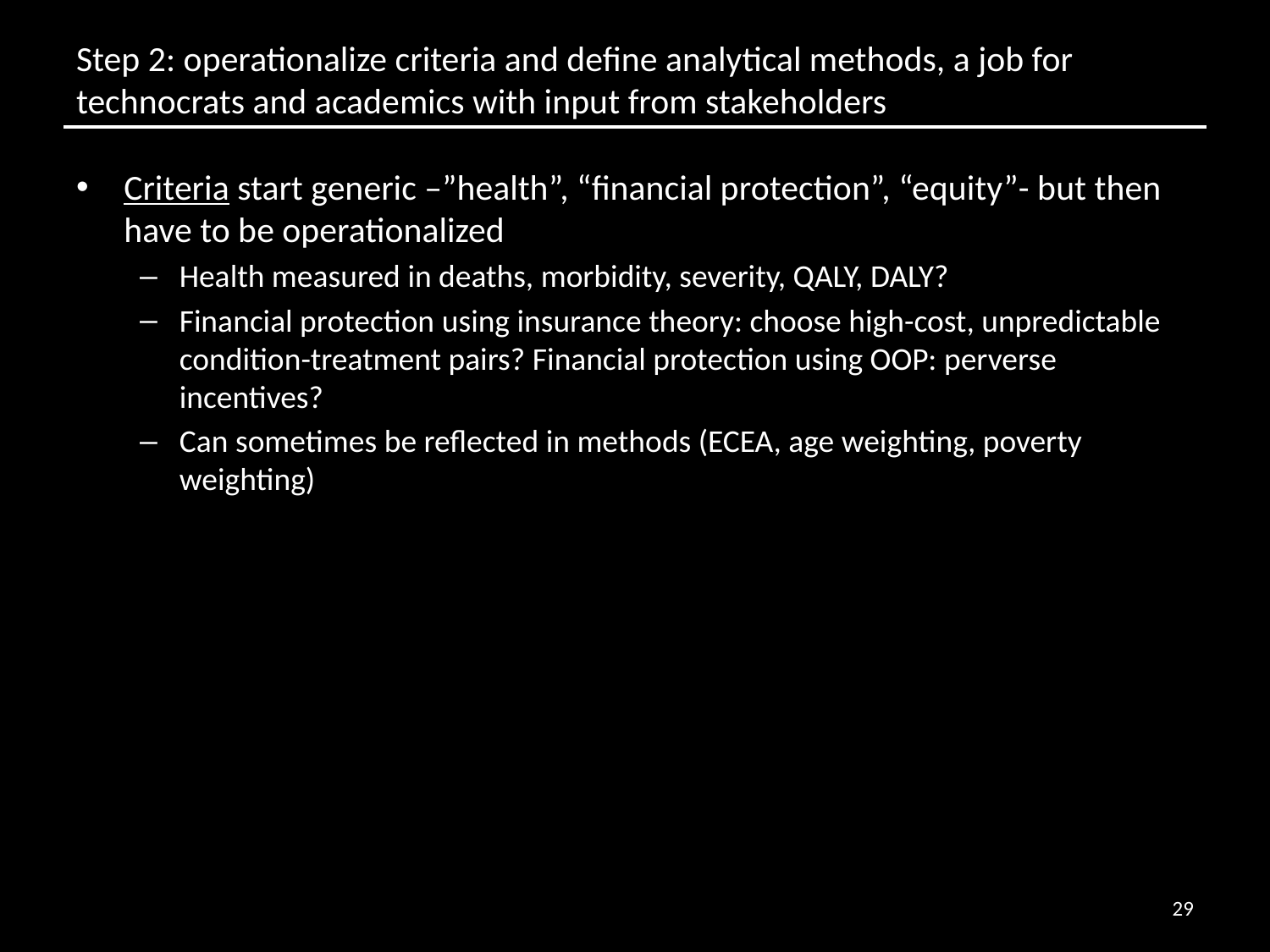

# Step 2: operationalize criteria and define analytical methods, a job for technocrats and academics with input from stakeholders
Criteria start generic –”health”, “financial protection”, “equity”- but then have to be operationalized
Health measured in deaths, morbidity, severity, QALY, DALY?
Financial protection using insurance theory: choose high-cost, unpredictable condition-treatment pairs? Financial protection using OOP: perverse incentives?
Can sometimes be reflected in methods (ECEA, age weighting, poverty weighting)

29